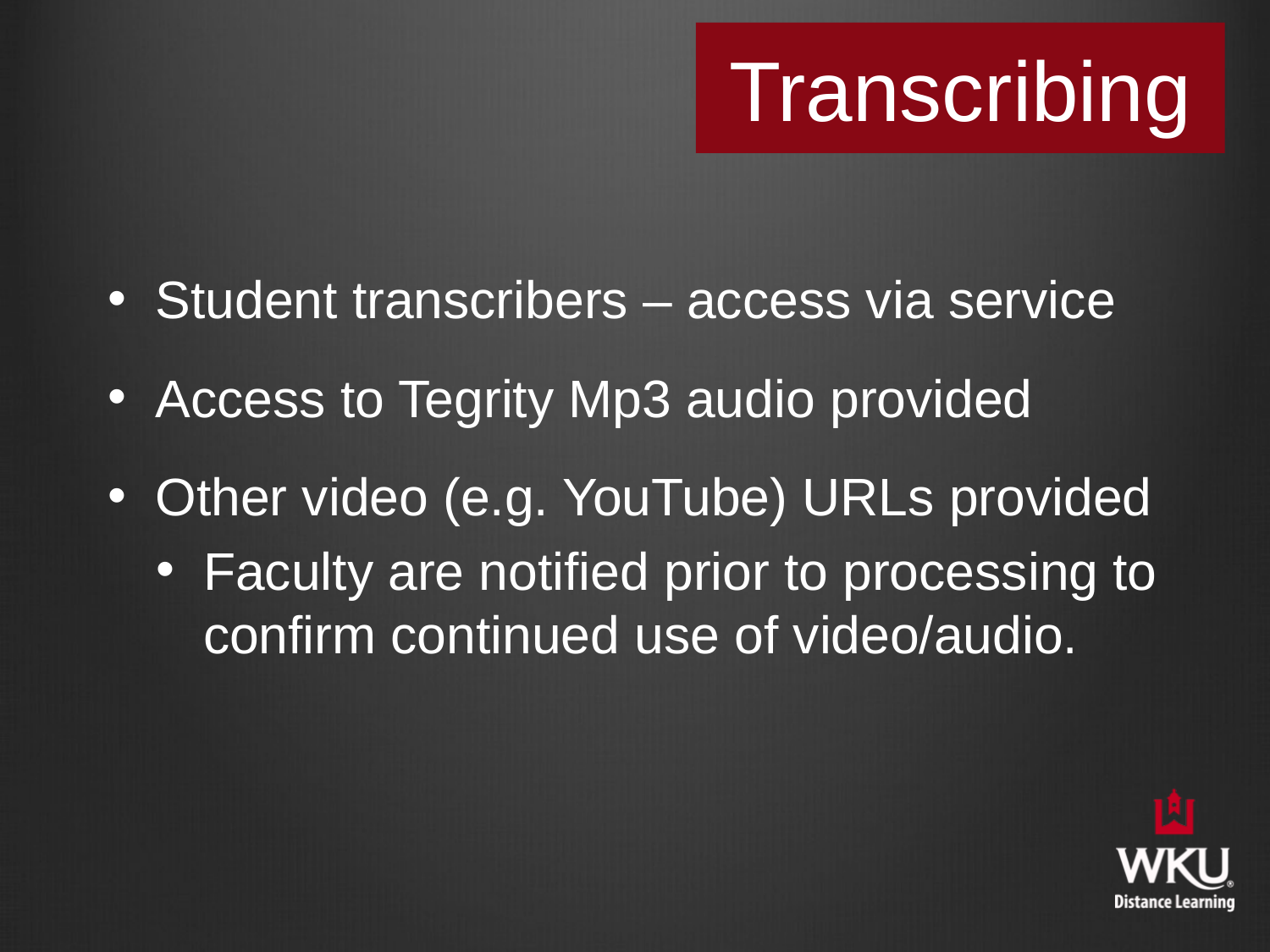

# Transcribing
Student transcribers – access via service
Access to Tegrity Mp3 audio provided
Other video (e.g. YouTube) URLs provided
Faculty are notified prior to processing to confirm continued use of video/audio.